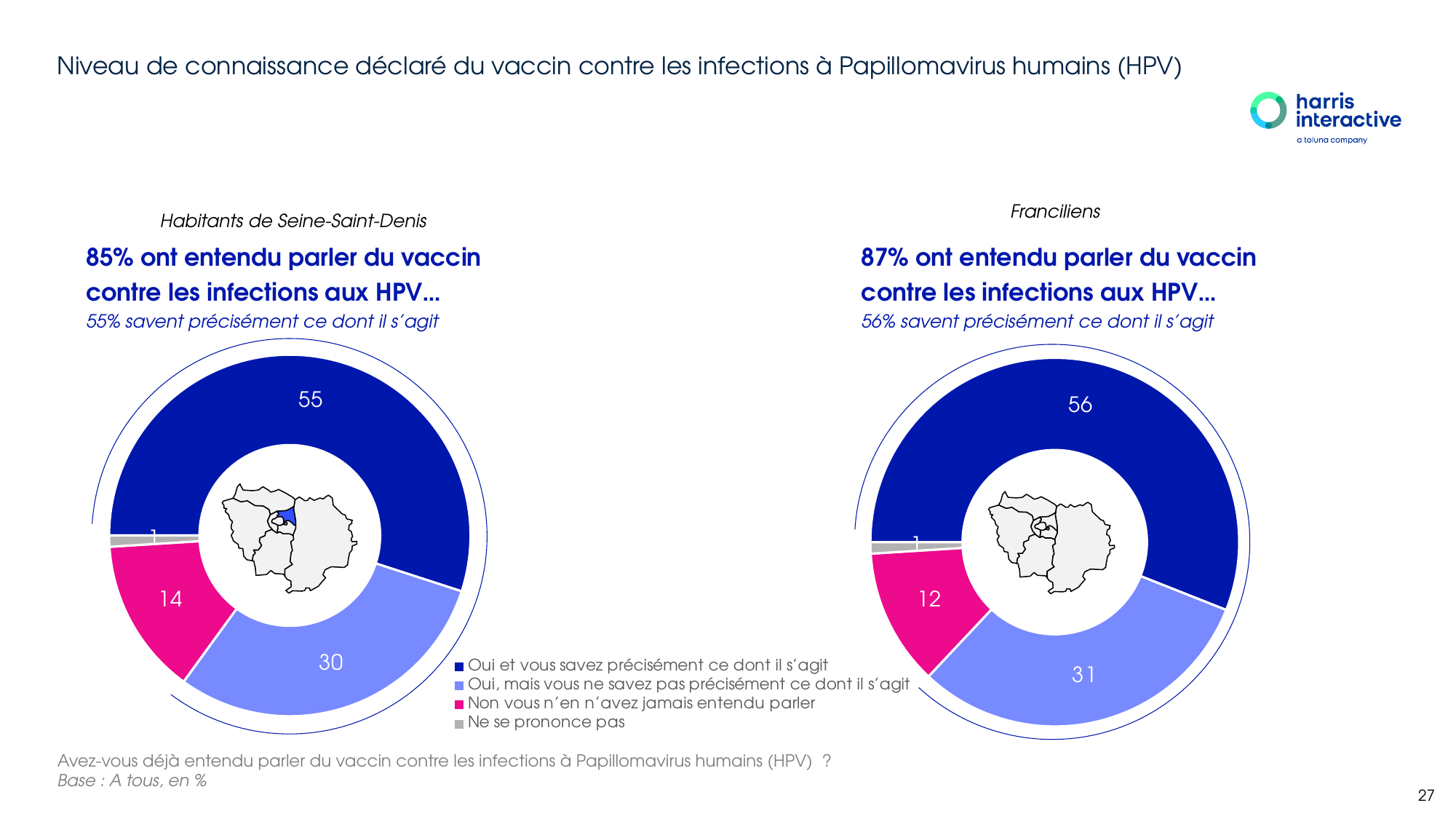

# Niveau de connaissance déclaré du vaccin contre les infections à Papillomavirus humains (HPV)
Franciliens
Habitants de Seine-Saint-Denis
85% ont entendu parler du vaccin contre les infections aux HPV…
55% savent précisément ce dont il s’agit
87% ont entendu parler du vaccin contre les infections aux HPV…
56% savent précisément ce dont il s’agit

### Chart

| Category | % |
|---|---|
| Oui et vous savez précisément ce dont il s’agit | 55.0 |
| Oui, mais vous ne savez pas précisément ce dont il s’agit | 30.0 |
| Non vous n’en n’avez jamais entendu parler  | 14.0 |
| Ne se prononce pas | 1.0 |

### Chart

| Category | % |
|---|---|
| Oui et vous savez précisément ce dont il s’agit | 56.0 |
| Oui, mais vous ne savez pas précisément ce dont il s’agit | 31.0 |
| Non vous n’en n’avez jamais entendu parler  | 12.0 |
| Ne se prononce pas | 1.0 |

Avez-vous déjà entendu parler du vaccin contre les infections à Papillomavirus humains (HPV)  ?
Base : A tous, en %

27